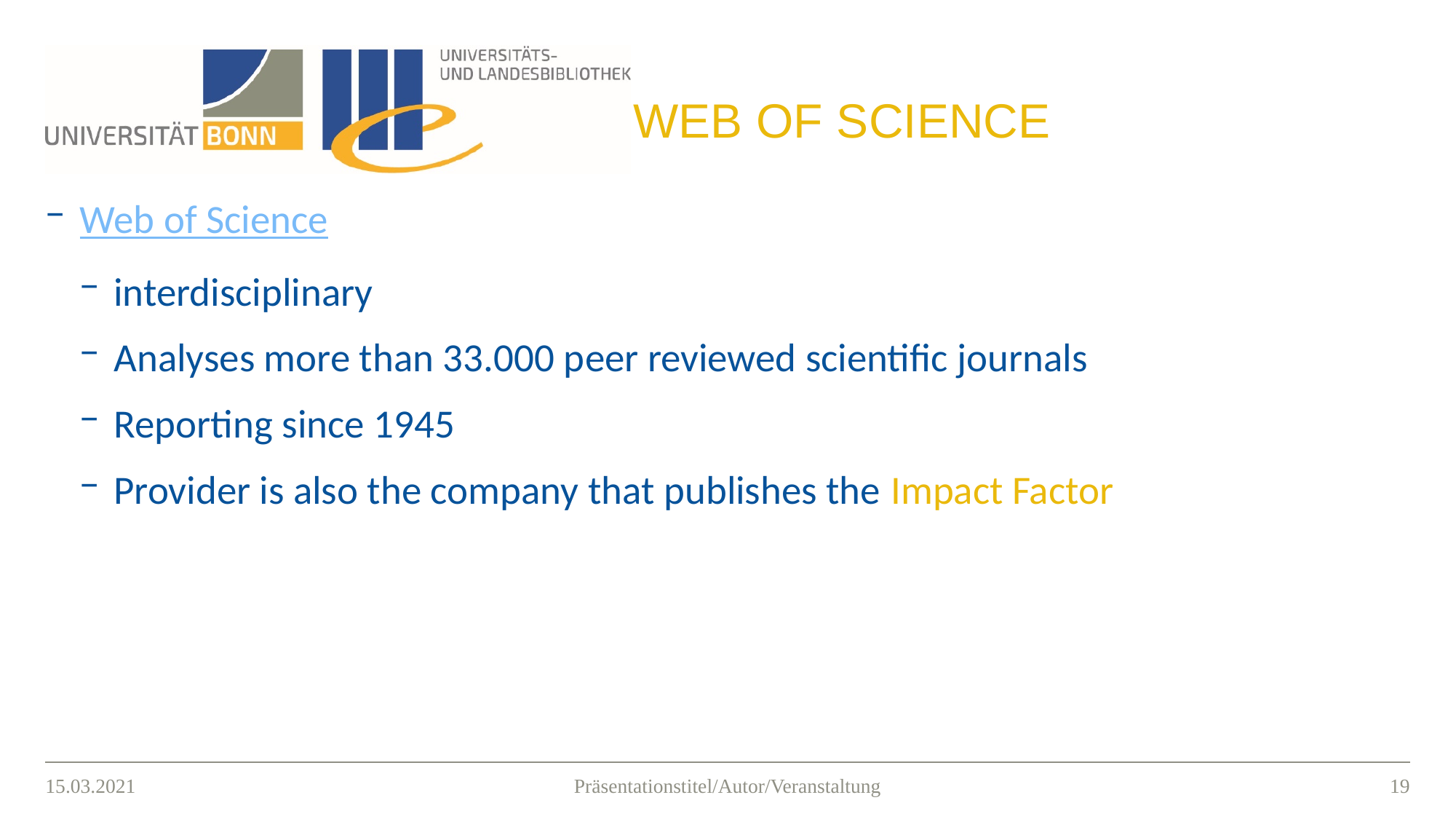

# Web of science
Web of Science
interdisciplinary
Analyses more than 33.000 peer reviewed scientific journals
Reporting since 1945
Provider is also the company that publishes the Impact Factor
15.03.2021
19
Präsentationstitel/Autor/Veranstaltung